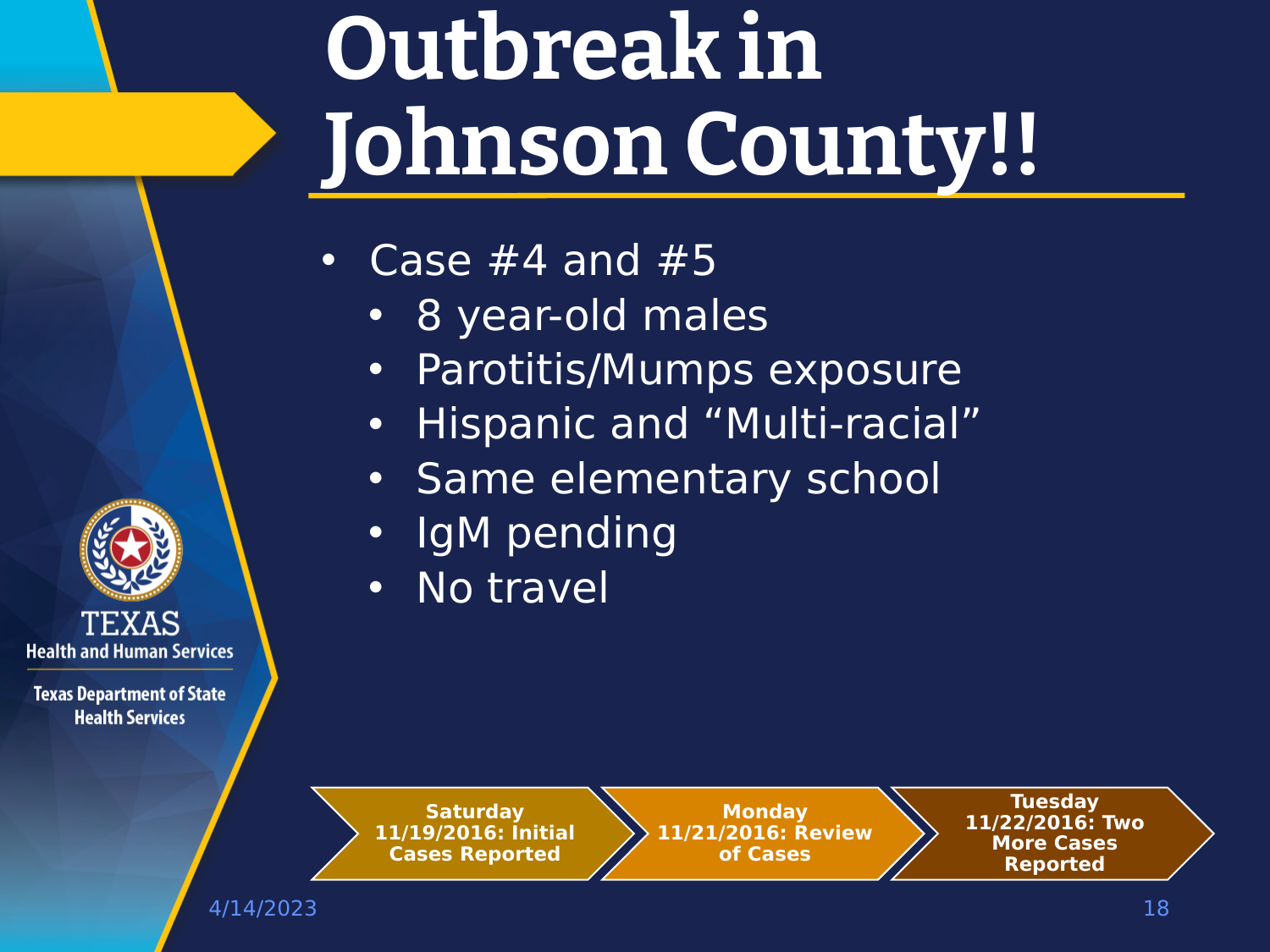

# Outbreak in Johnson County!!
Case #4 and #5
8 year-old males
Parotitis/Mumps exposure
Hispanic and “Multi-racial”
Same elementary school
IgM pending
No travel
Saturday 11/19/2016: Initial Cases Reported
Monday 11/21/2016: Review of Cases
Tuesday 11/22/2016: Two More Cases Reported
4/14/2023

18